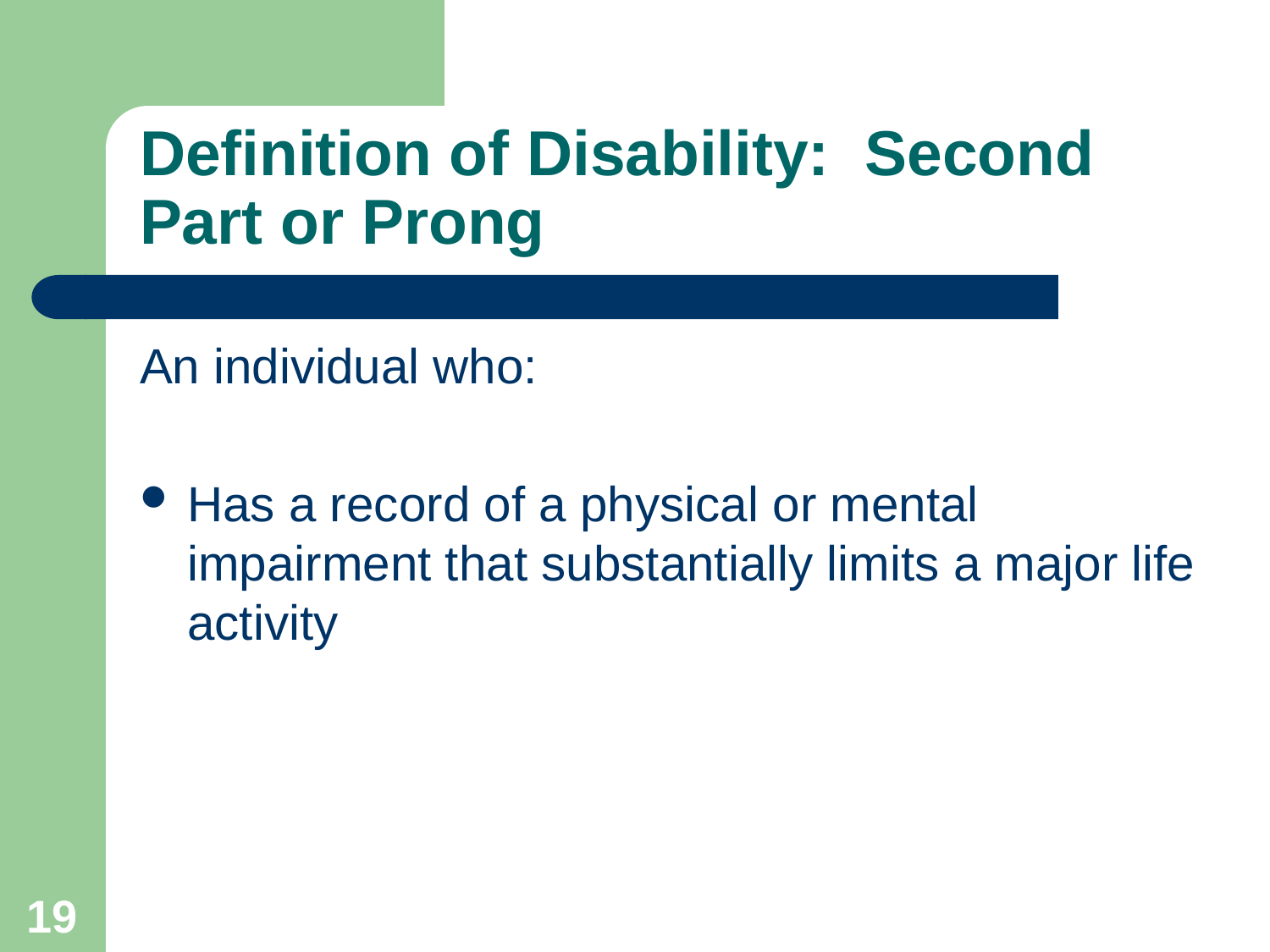

# Definition of Disability:  Second Part or Prong
An individual who:

Has a record of a physical or mental impairment that substantially limits a major life activity
19